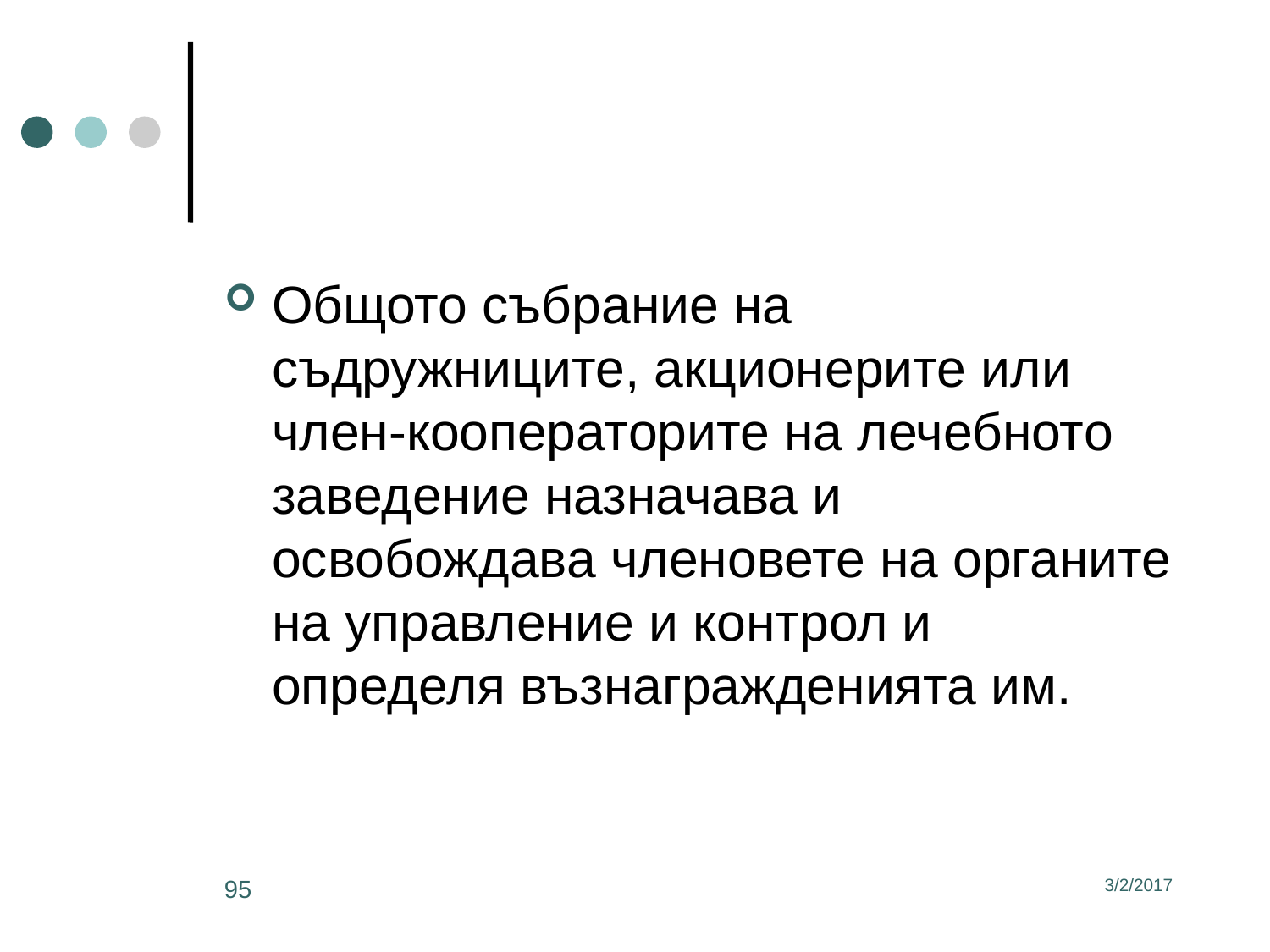

#
Общото събрание на съдружниците, акционерите или член-кооператорите на лечебното заведение назначава и освобождава членовете на органите на управление и контрол и определя възнагражденията им.
95
3/2/2017